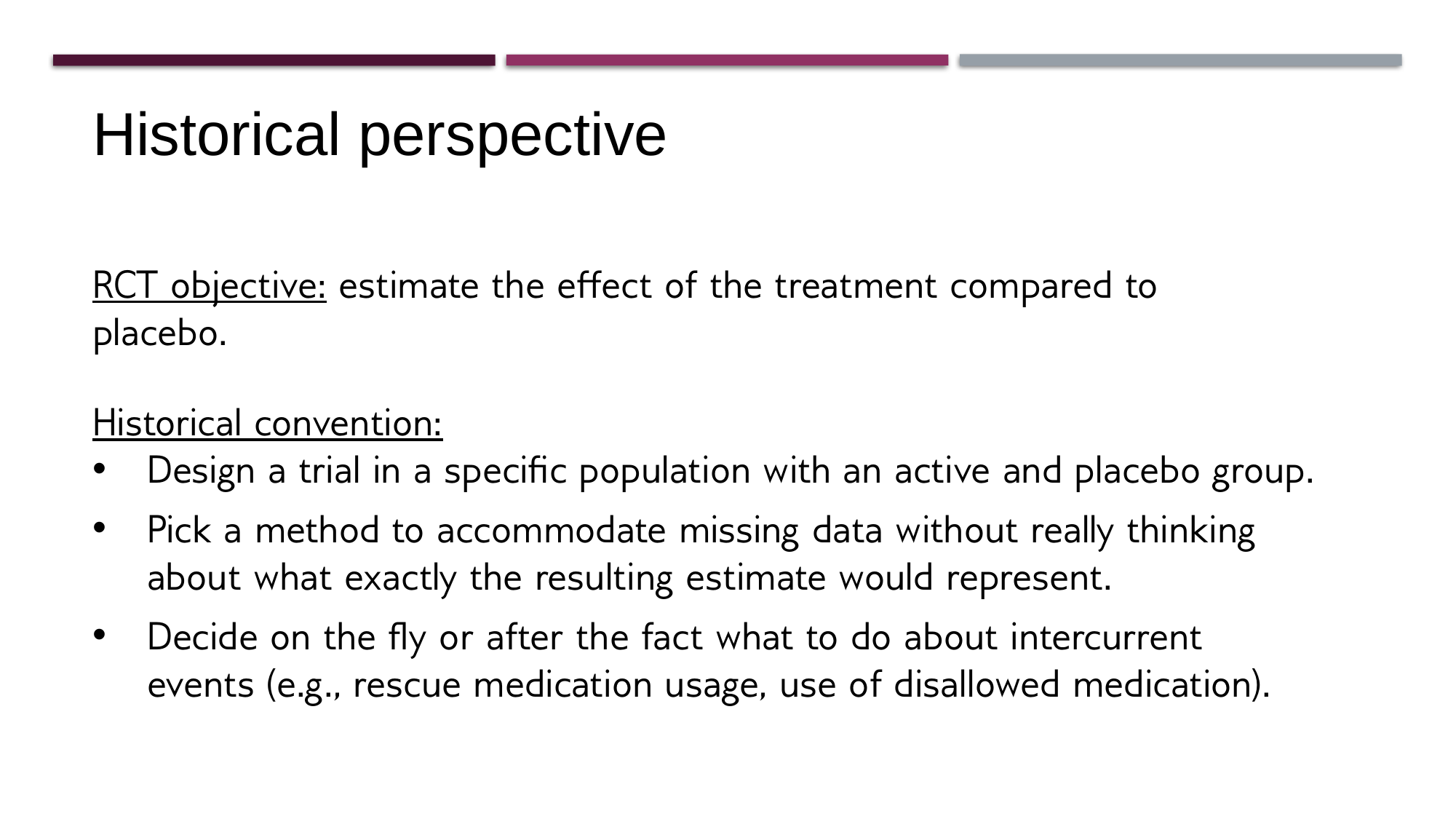

Historical perspective
RCT objective: estimate the effect of the treatment compared to placebo.
Historical convention:
Design a trial in a specific population with an active and placebo group.
Pick a method to accommodate missing data without really thinking about what exactly the resulting estimate would represent.
Decide on the fly or after the fact what to do about intercurrent events (e.g., rescue medication usage, use of disallowed medication).